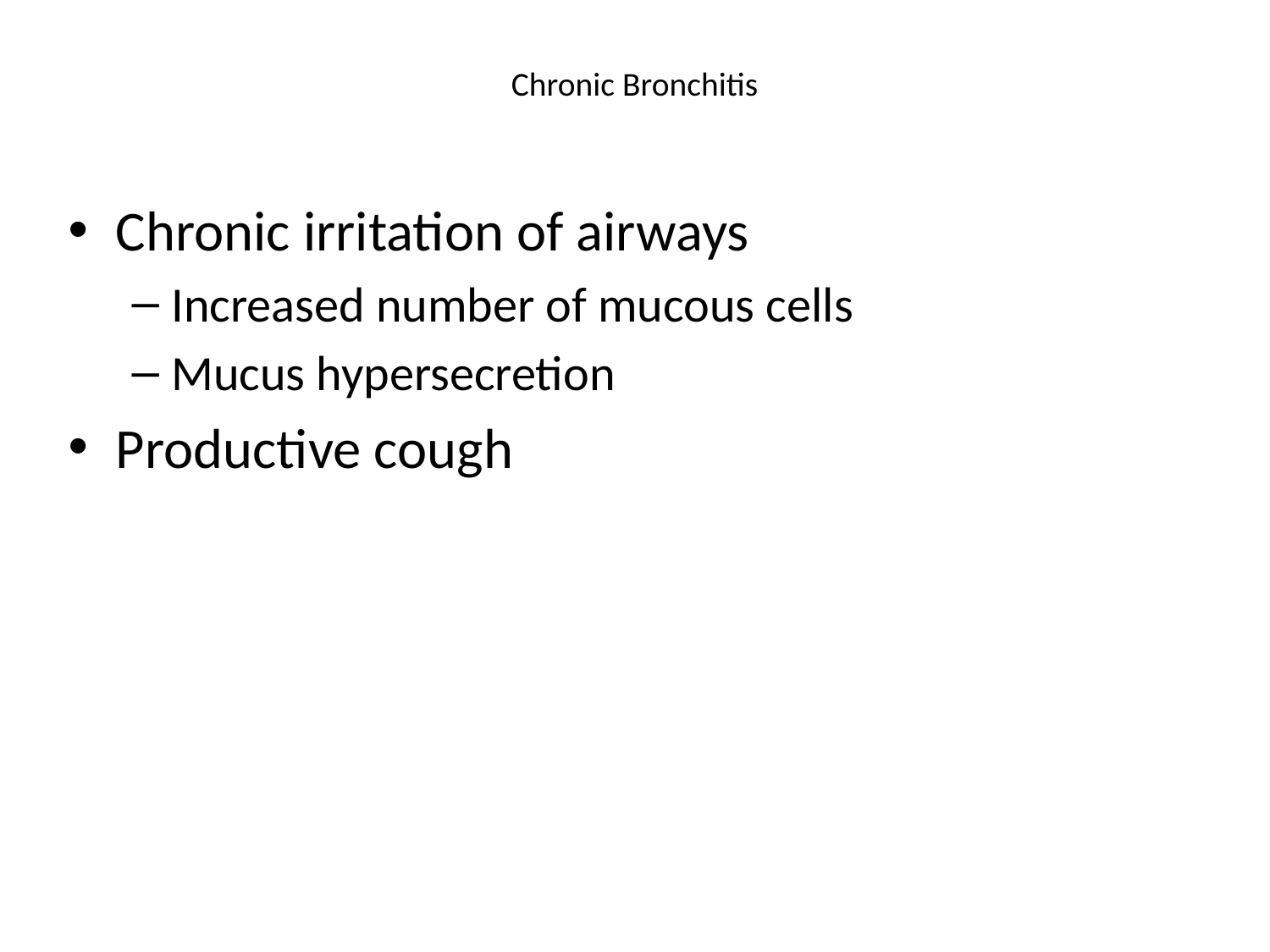

# Chronic Bronchitis
Chronic irritation of airways
Increased number of mucous cells
Mucus hypersecretion
Productive cough